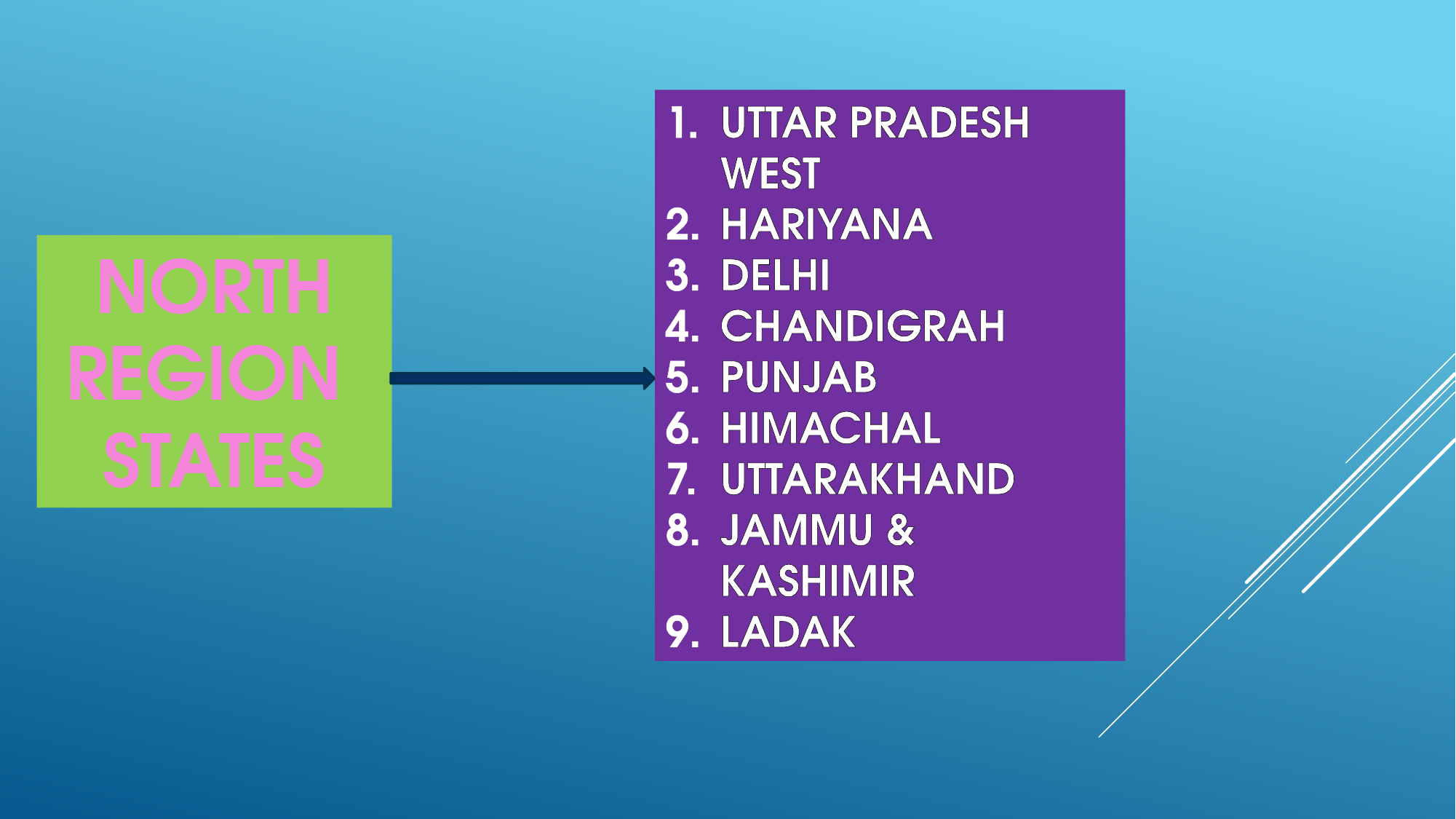

UTTAR PRADESH WEST
HARIYANA
DELHI
CHANDIGRAH
PUNJAB
HIMACHAL
UTTARAKHAND
JAMMU & KASHIMIR
LADAK
NORTH REGION
STATES